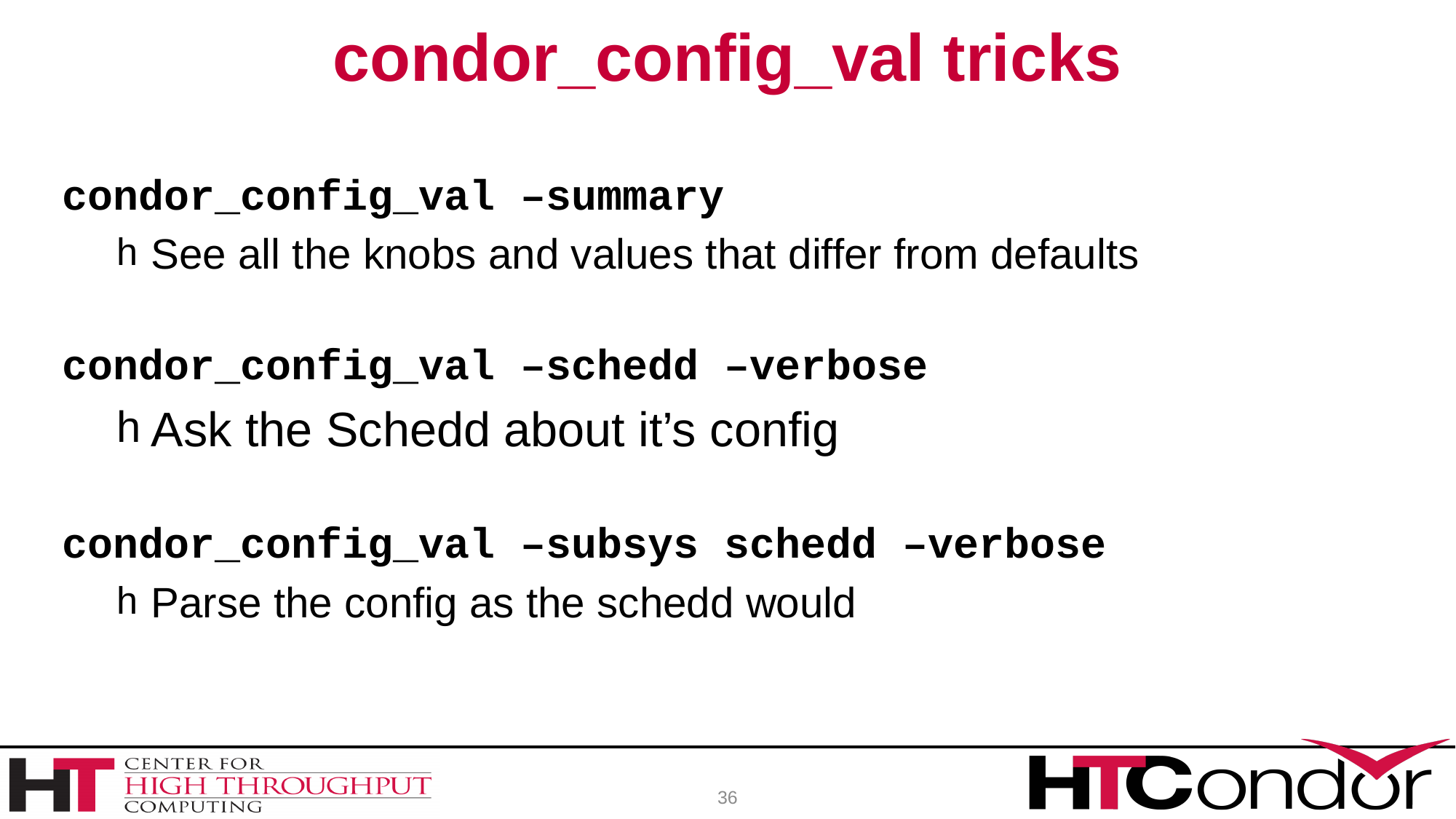

# condor_config_val tricks
condor_config_val –summary
See all the knobs and values that differ from defaults
condor_config_val –schedd –verbose
Ask the Schedd about it’s config

condor_config_val –subsys schedd –verbose
Parse the config as the schedd would

36